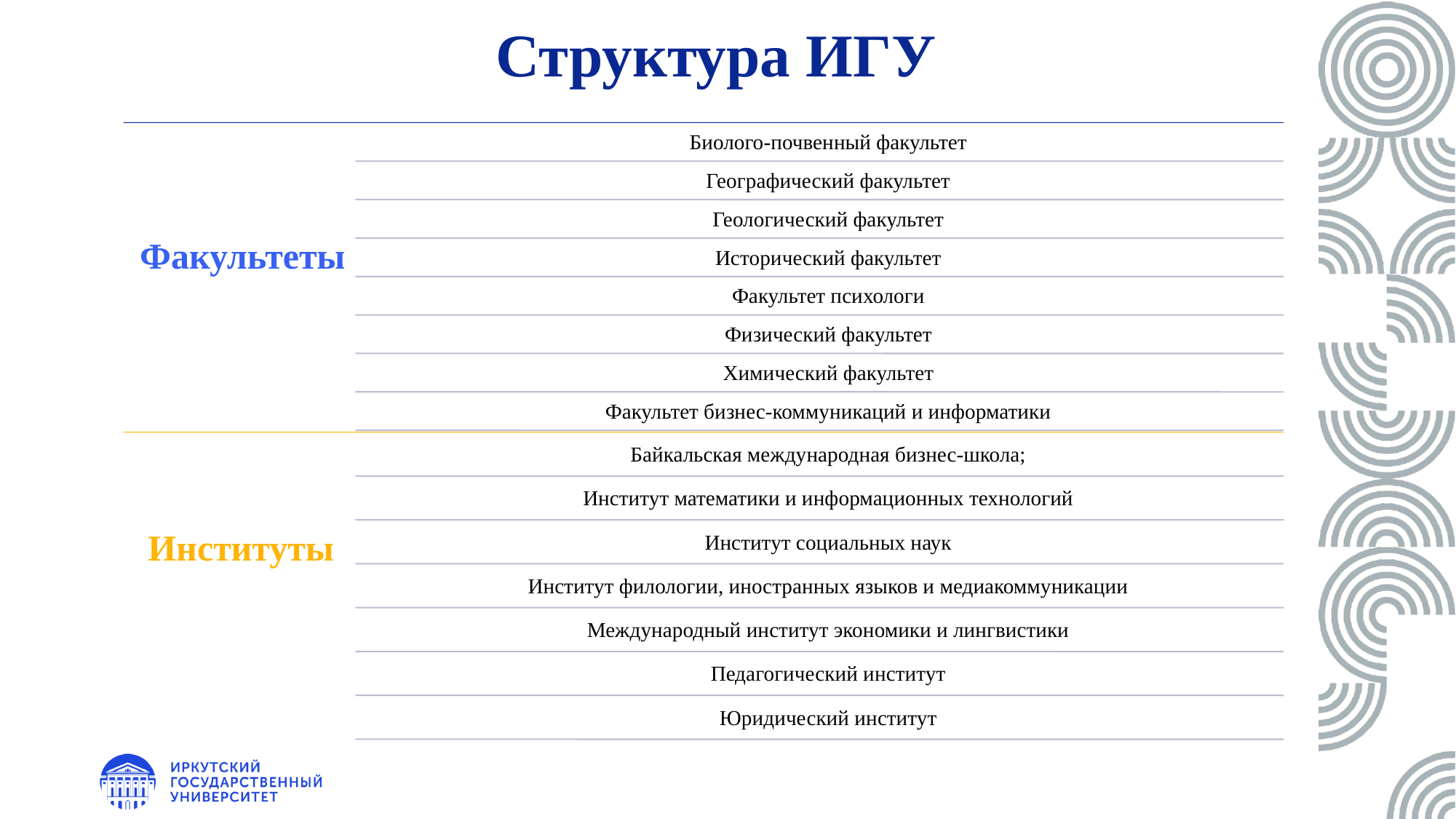

Структура ИГУ
Факультеты
Биолого-почвенный факультет
Географический факультет
Геологический факультет
Исторический факультет
Факультет психологи
Физический факультет
Химический факультет
Факультет бизнес-коммуникаций и информатики
Институты
Байкальская международная бизнес-школа;
Институт математики и информационных технологий
Институт социальных наук
Институт филологии, иностранных языков и медиакоммуникации
Международный институт экономики и лингвистики
Педагогический институт
Юридический институт